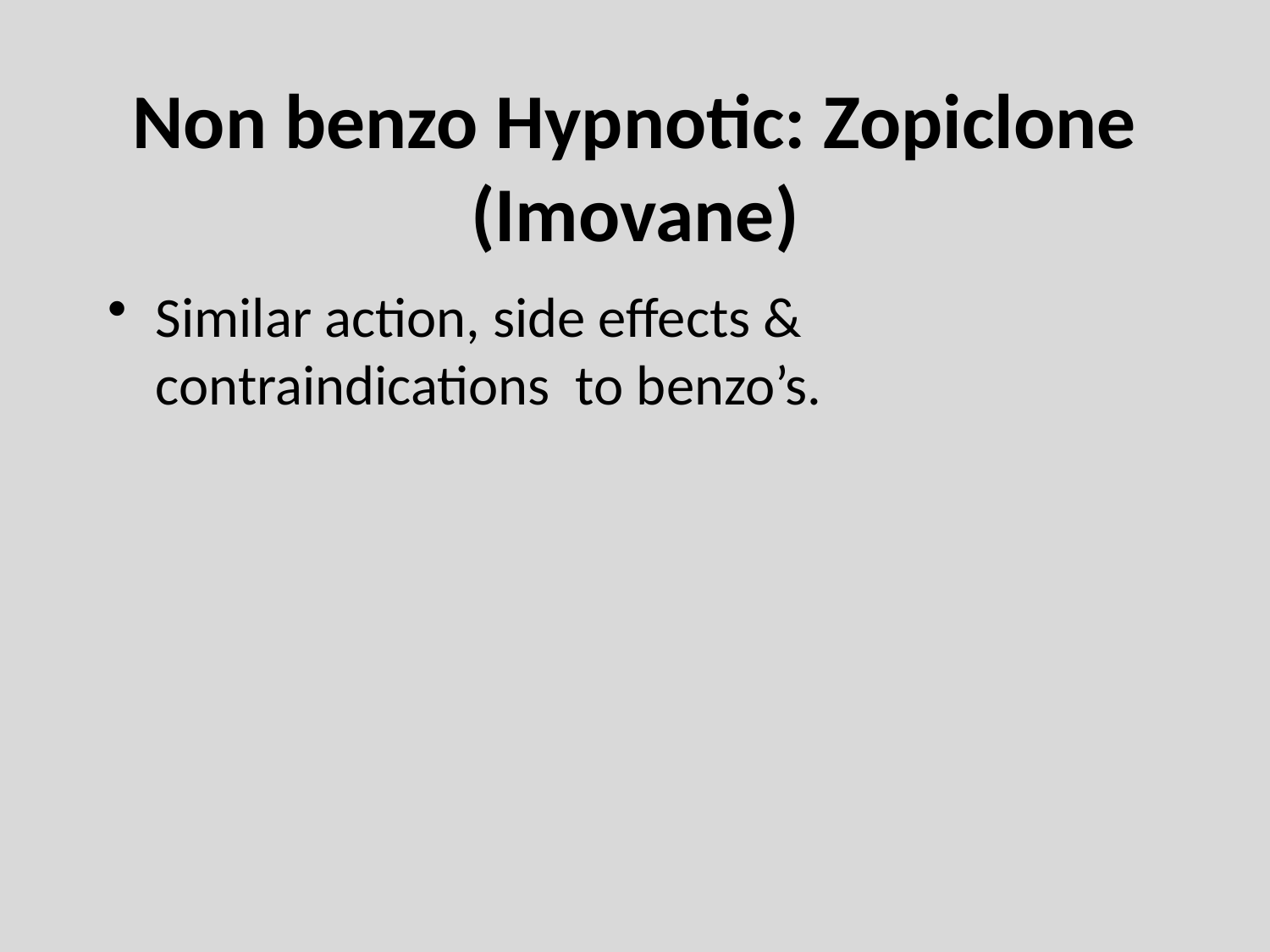

# Non benzo Hypnotic: Zopiclone (Imovane)
Similar action, side effects & contraindications  to benzo’s.